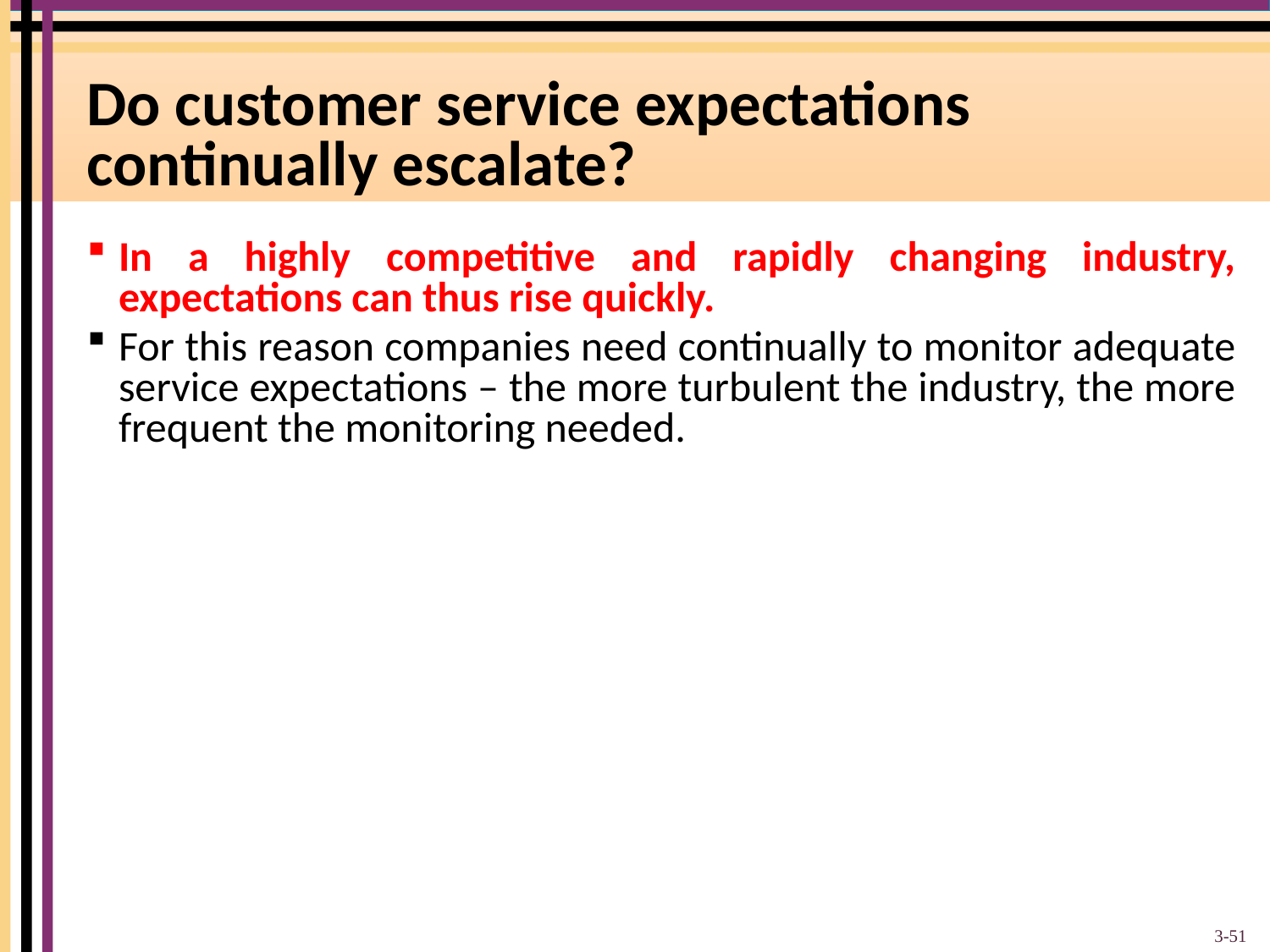

# Do customer service expectations continually escalate?
In a highly competitive and rapidly changing industry, expectations can thus rise quickly.
For this reason companies need continually to monitor adequate service expectations – the more turbulent the industry, the more frequent the monitoring needed.
3-51